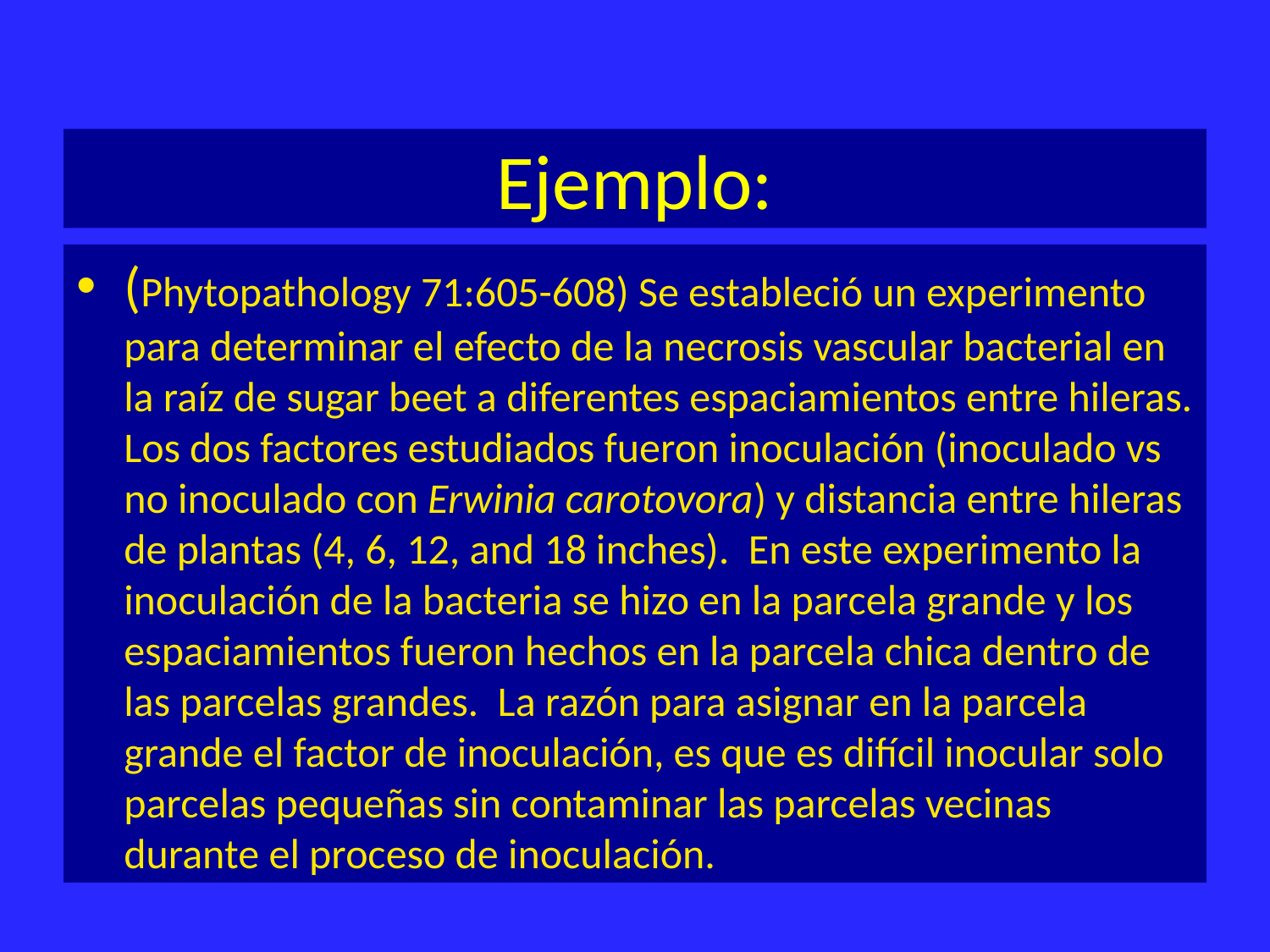

# Ejemplo:
(Phytopathology 71:605-608) Se estableció un experimento para determinar el efecto de la necrosis vascular bacterial en la raíz de sugar beet a diferentes espaciamientos entre hileras. Los dos factores estudiados fueron inoculación (inoculado vs no inoculado con Erwinia carotovora) y distancia entre hileras de plantas (4, 6, 12, and 18 inches).  En este experimento la inoculación de la bacteria se hizo en la parcela grande y los espaciamientos fueron hechos en la parcela chica dentro de las parcelas grandes.  La razón para asignar en la parcela grande el factor de inoculación, es que es difícil inocular solo parcelas pequeñas sin contaminar las parcelas vecinas durante el proceso de inoculación.